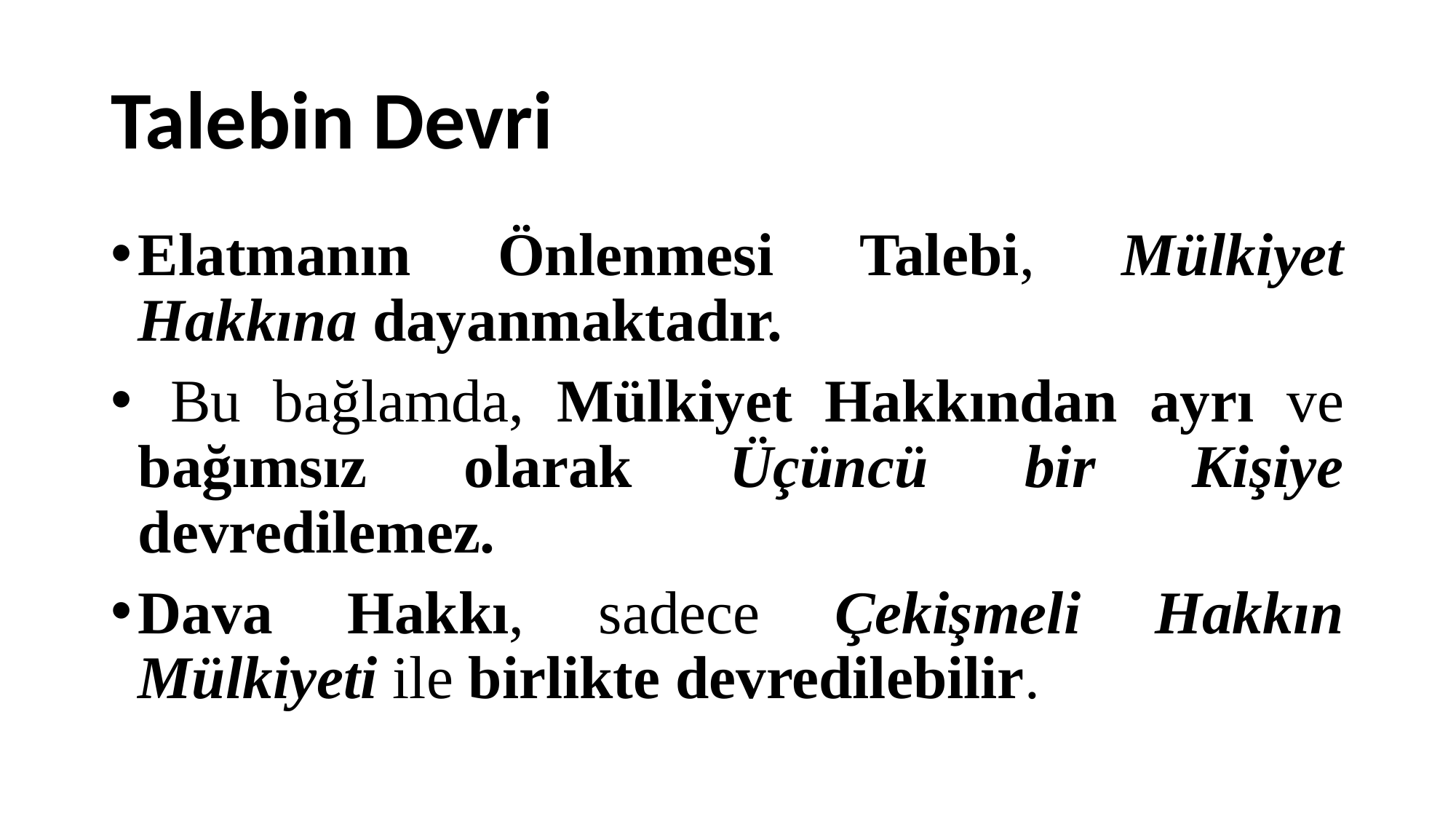

# Talebin Devri
Elatmanın Önlenmesi Talebi, Mülkiyet Hakkına dayanmaktadır.
 Bu bağlamda, Mülkiyet Hakkından ayrı ve bağımsız olarak Üçüncü bir Kişiye devredilemez.
Dava Hakkı, sadece Çekişmeli Hakkın Mülkiyeti ile birlikte devredilebilir.